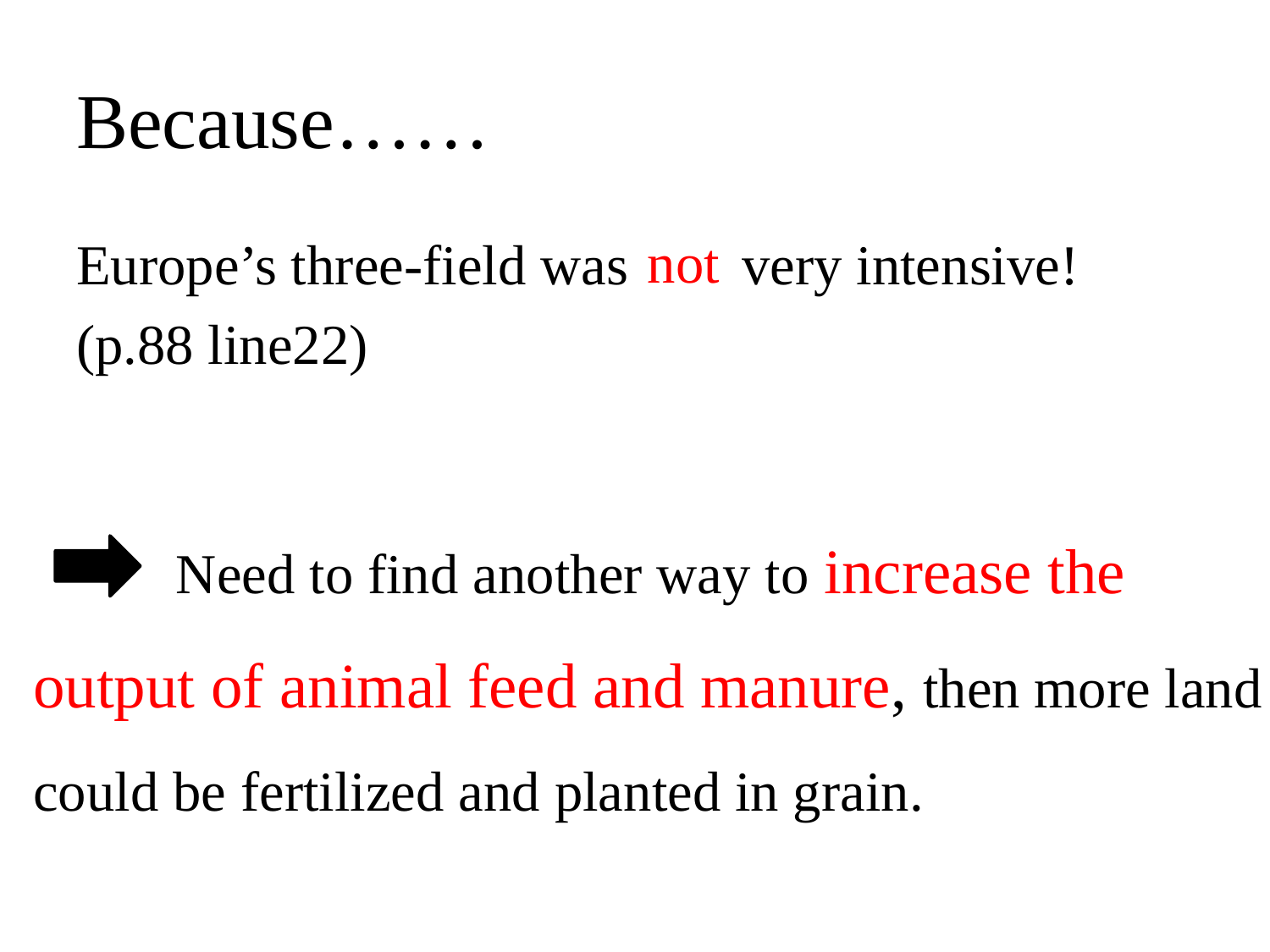

# Because……
not
Europe’s three-field was        very intensive!
(p.88 line22)

         Need to find another way to increase the output of animal feed and manure, then more land could be fertilized and planted in grain.